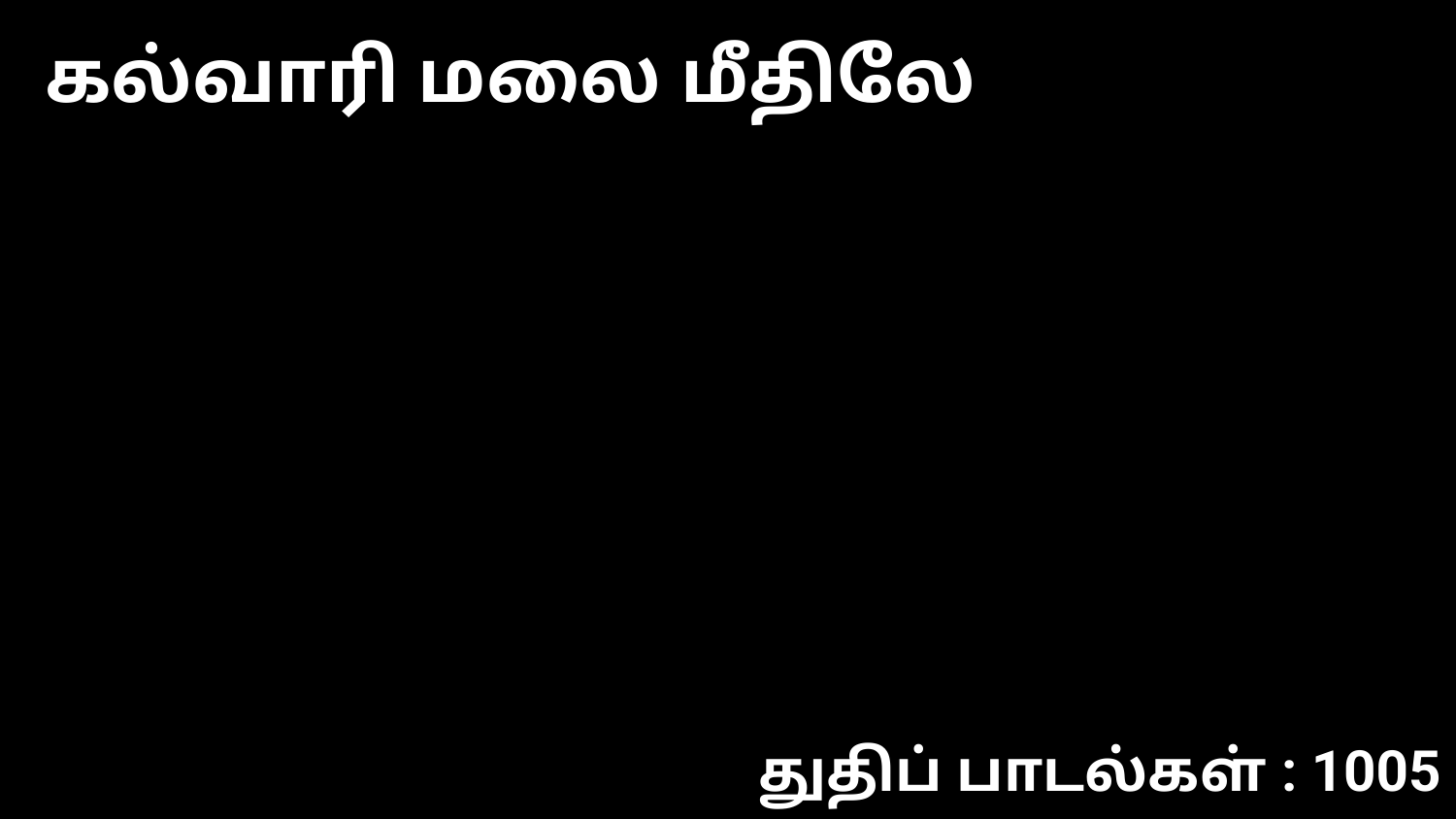

கல்வாரி மலை மீதிலே
துதிப் பாடல்கள் : 1005